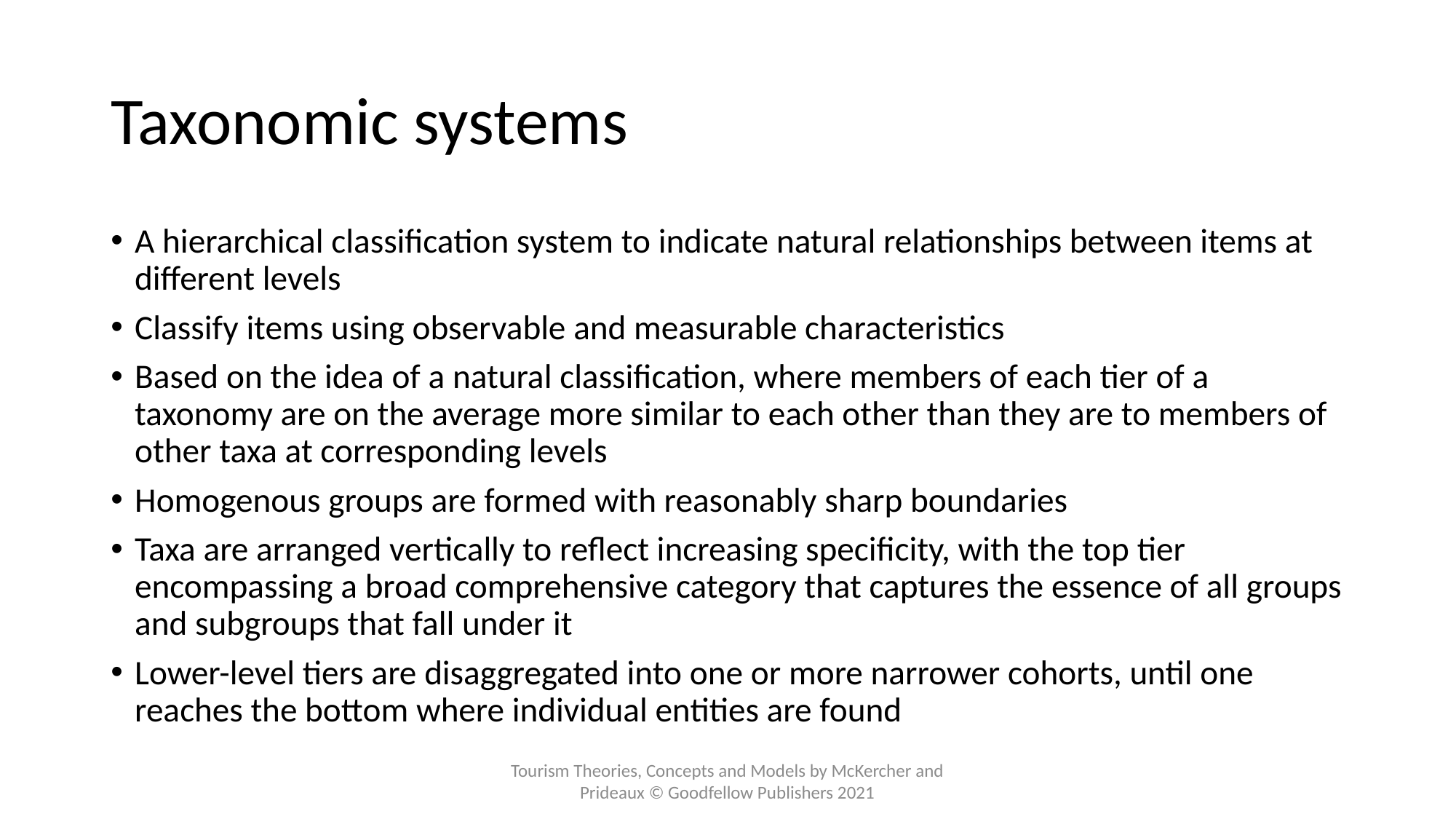

# Taxonomic systems
A hierarchical classification system to indicate natural relationships between items at different levels
Classify items using observable and measurable characteristics
Based on the idea of a natural classification, where members of each tier of a taxonomy are on the average more similar to each other than they are to members of other taxa at corresponding levels
Homogenous groups are formed with reasonably sharp boundaries
Taxa are arranged vertically to reflect increasing specificity, with the top tier encompassing a broad comprehensive category that captures the essence of all groups and subgroups that fall under it
Lower-level tiers are disaggregated into one or more narrower cohorts, until one reaches the bottom where individual entities are found

Tourism Theories, Concepts and Models by McKercher and Prideaux © Goodfellow Publishers 2021